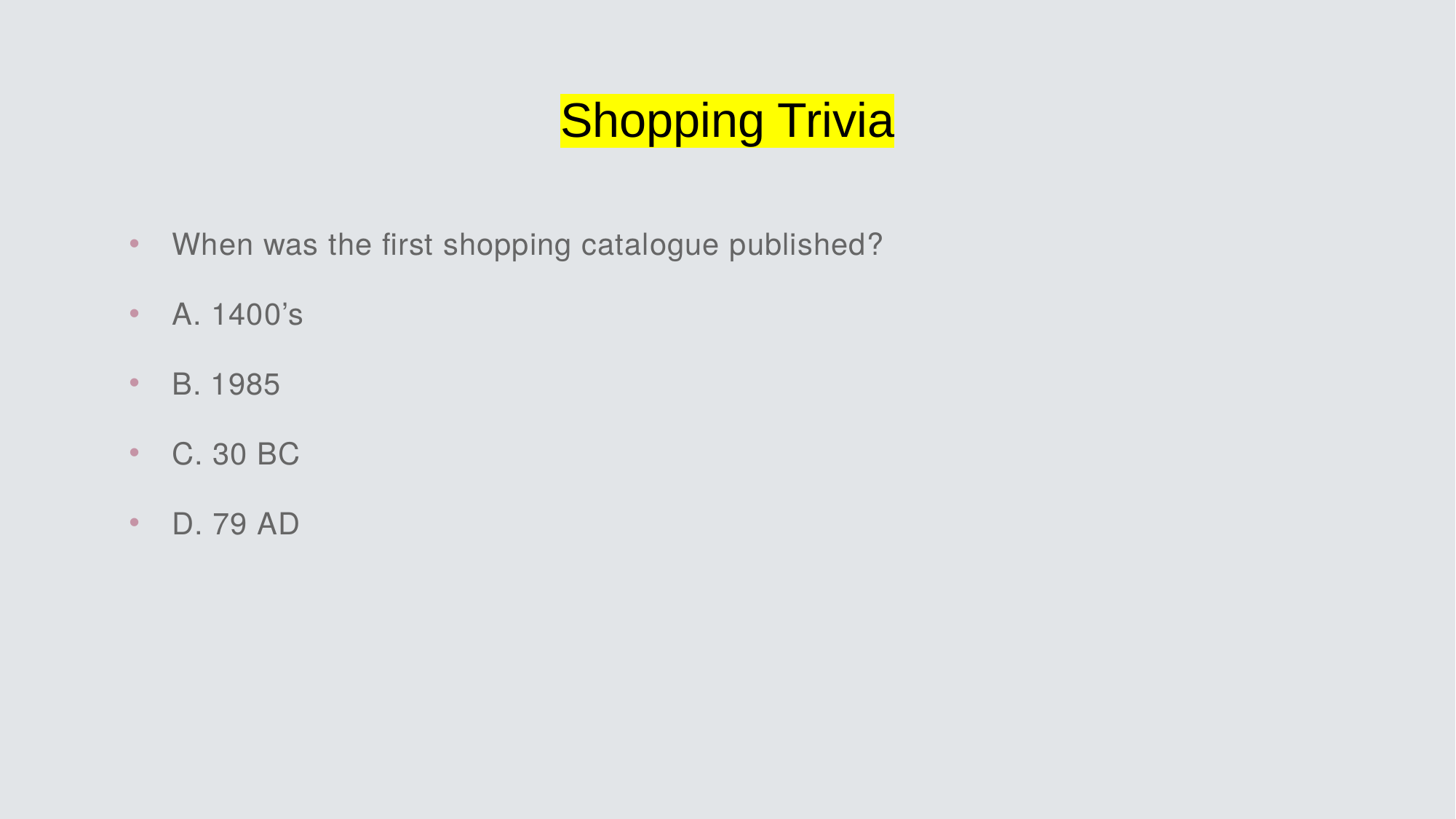

# Shopping Trivia
When was the first shopping catalogue published?
A. 1400’s
B. 1985
C. 30 BC
D. 79 AD